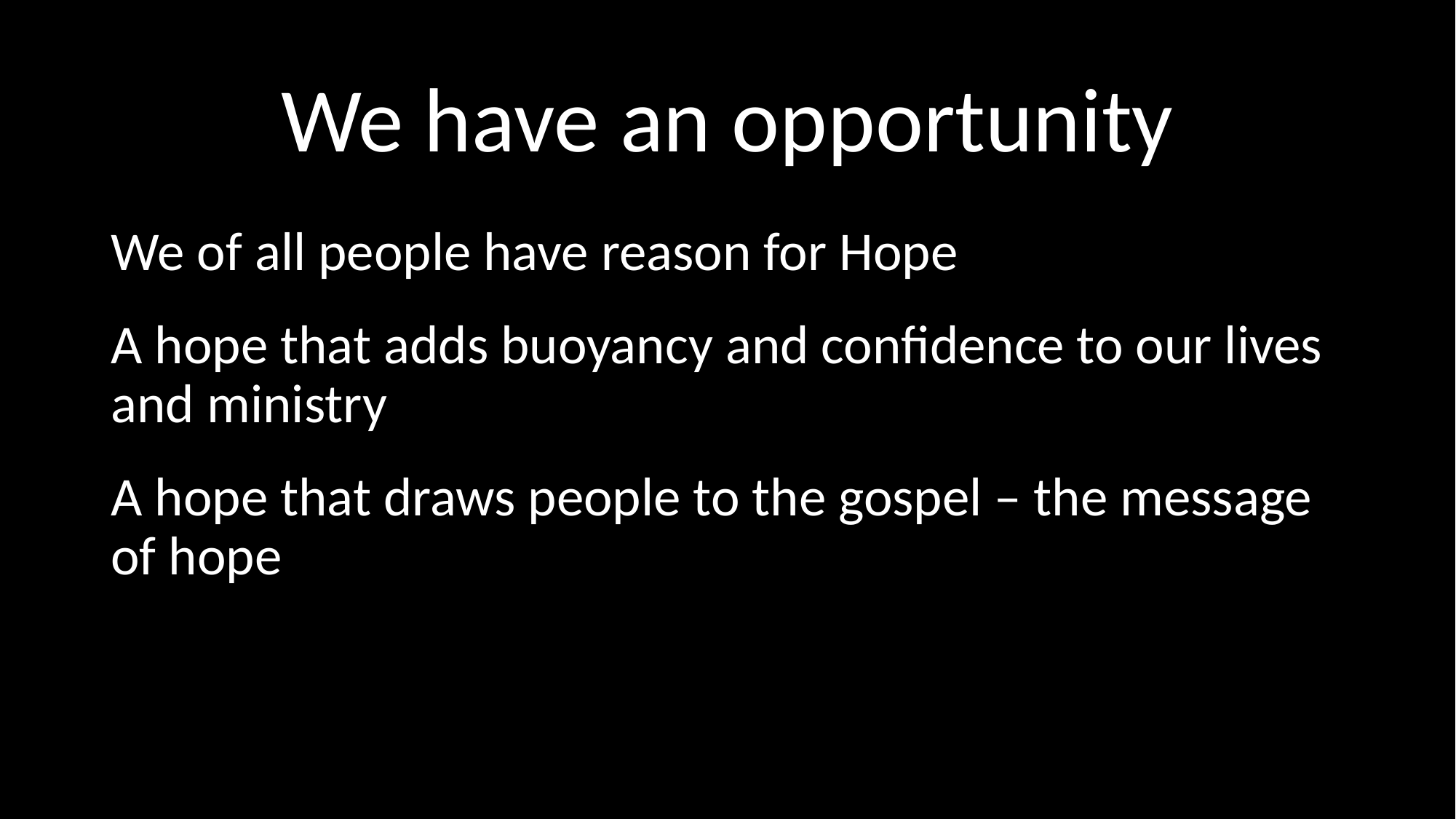

# We have an opportunity
We of all people have reason for Hope

A hope that adds buoyancy and confidence to our lives and ministry

A hope that draws people to the gospel – the message of hope